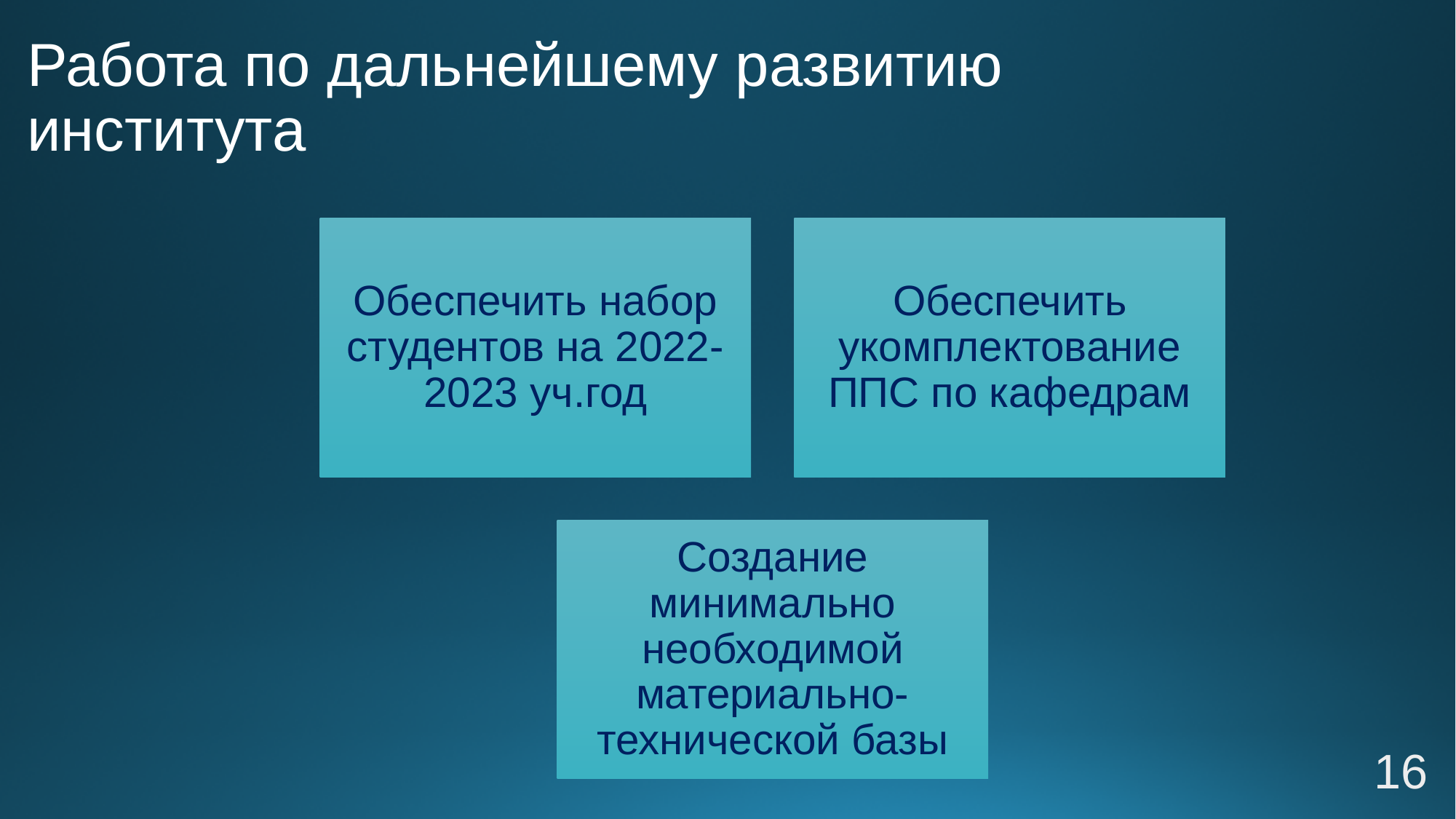

# Работа по дальнейшему развитию института
Обеспечить набор студентов на 2022-2023 уч.год
Обеспечить укомплектование ППС по кафедрам
Создание минимально необходимой материально-технической базы
16